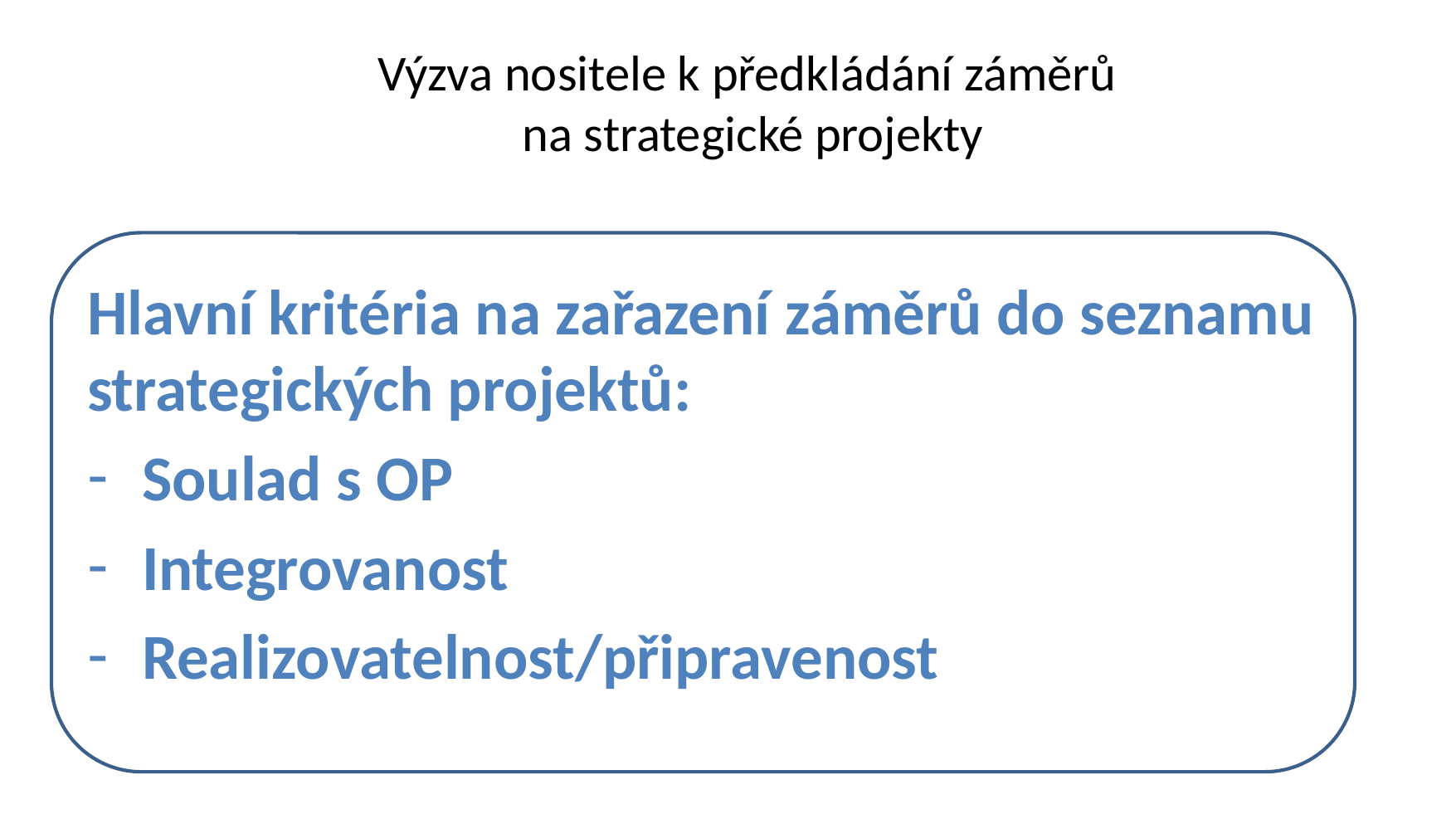

# Výzva nositele k předkládání záměrů na strategické projekty

Hlavní kritéria na zařazení záměrů do seznamu strategických projektů:
Soulad s OP
Integrovanost
Realizovatelnost/připravenost